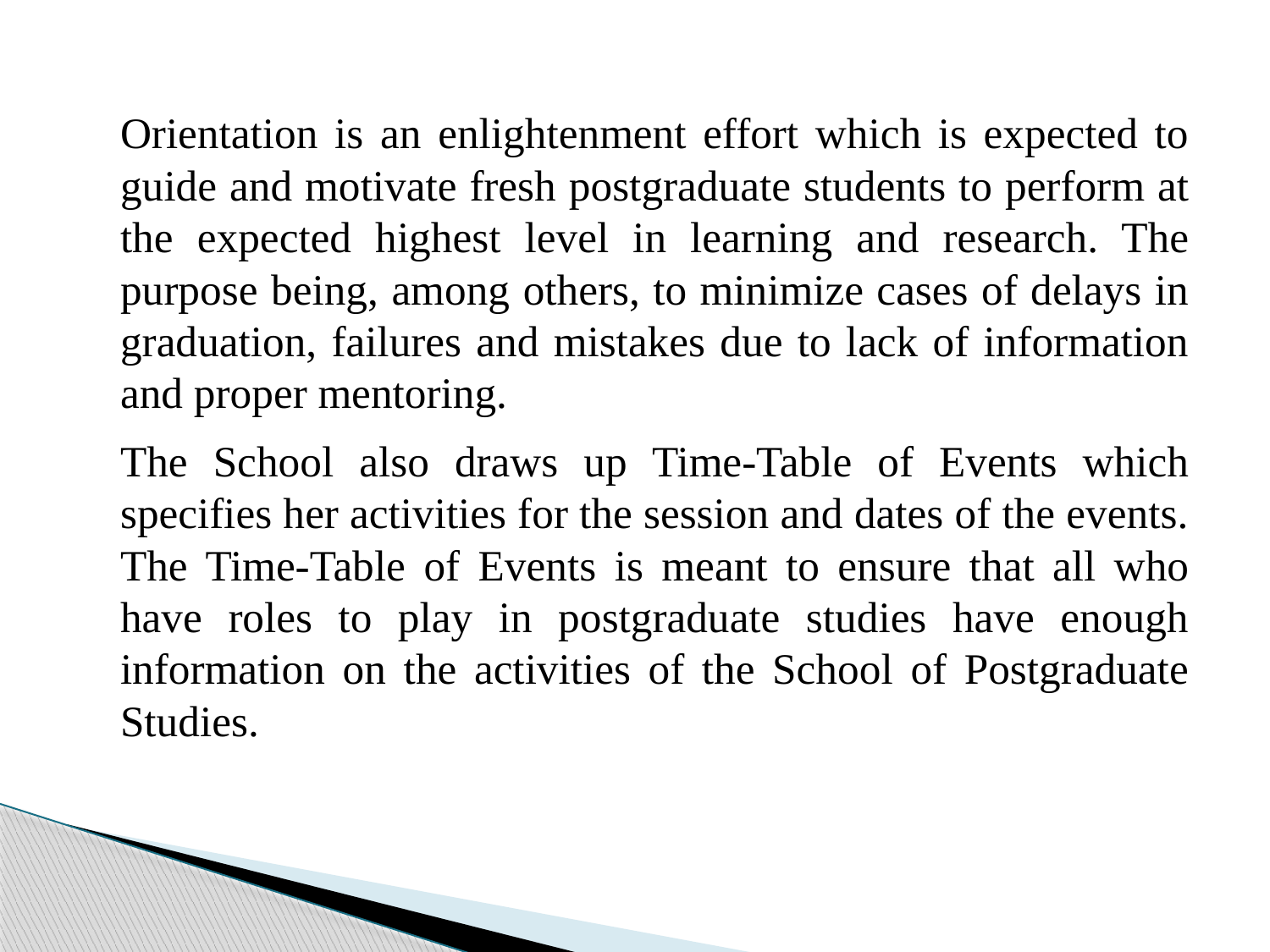

Orientation is an enlightenment effort which is expected to guide and motivate fresh postgraduate students to perform at the expected highest level in learning and research. The purpose being, among others, to minimize cases of delays in graduation, failures and mistakes due to lack of information and proper mentoring.

	The School also draws up Time-Table of Events which specifies her activities for the session and dates of the events. The Time-Table of Events is meant to ensure that all who have roles to play in postgraduate studies have enough information on the activities of the School of Postgraduate Studies.